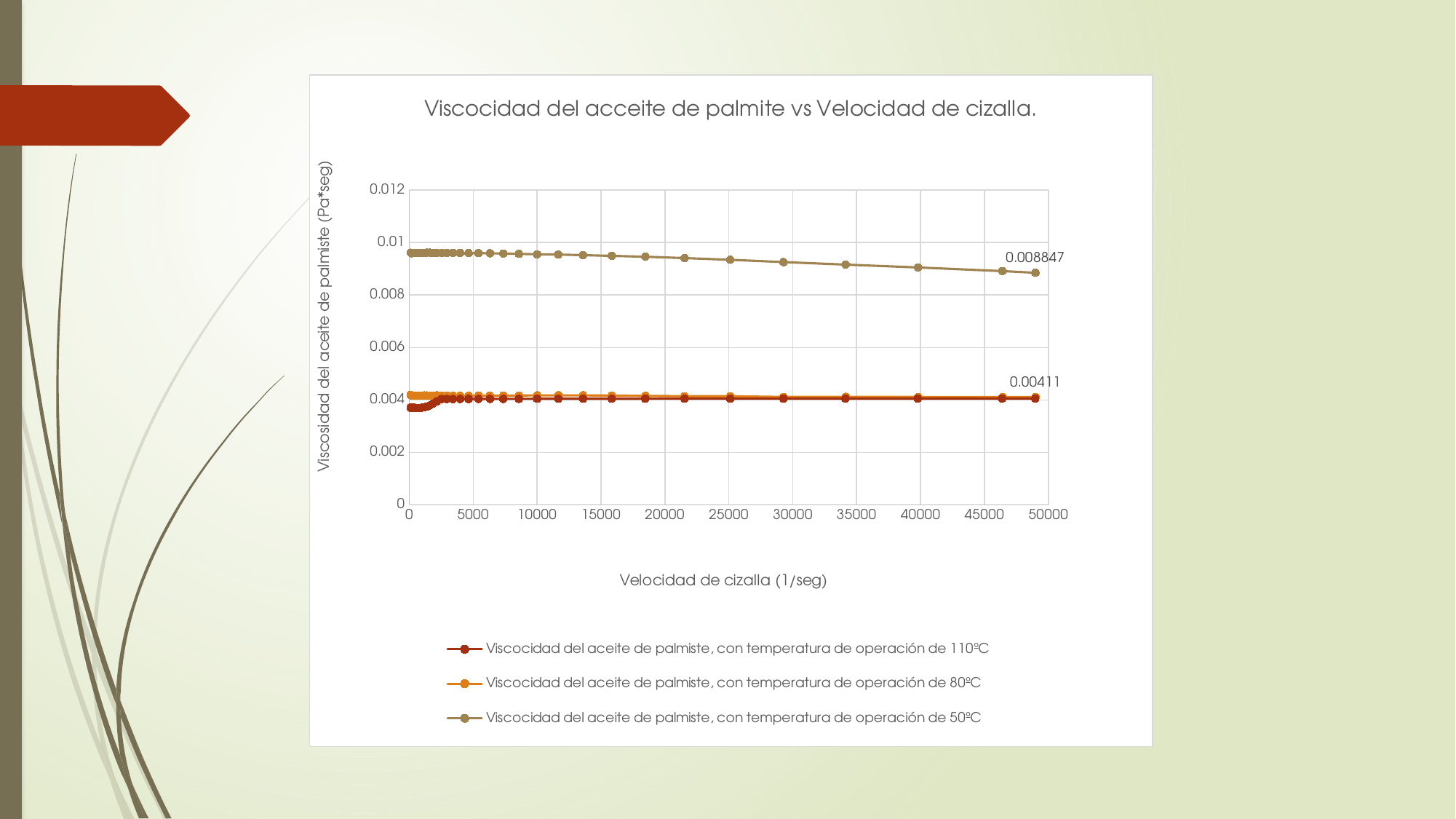

### Chart: Viscocidad del acceite de palmite vs Velocidad de cizalla.

| Category |  |  |  |
|---|---|---|---|
#